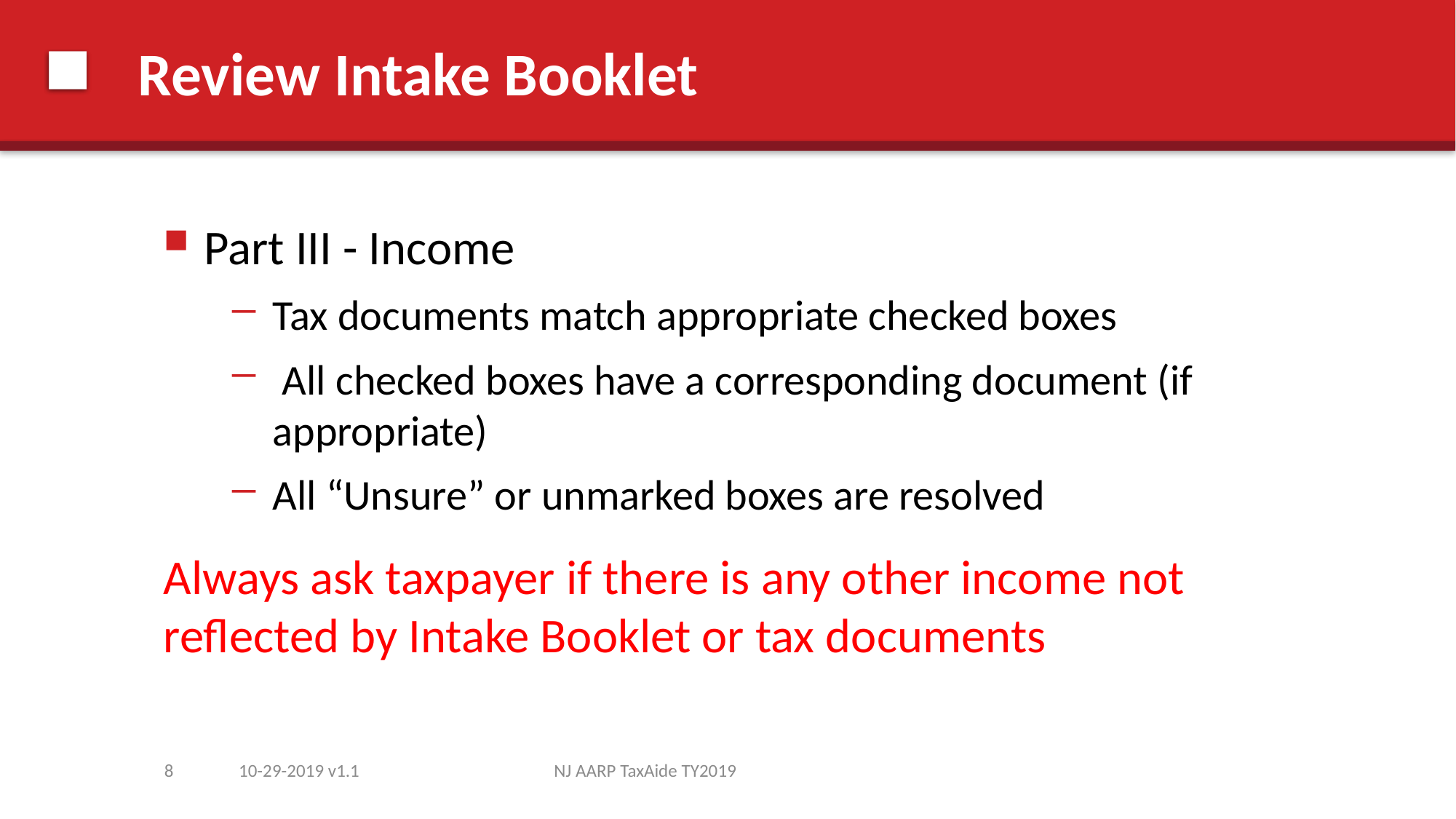

# Review Intake Booklet
Part III - Income
Tax documents match appropriate checked boxes
 All checked boxes have a corresponding document (if appropriate)
All “Unsure” or unmarked boxes are resolved
Always ask taxpayer if there is any other income not reflected by Intake Booklet or tax documents

8
10-29-2019 v1.1
NJ AARP TaxAide TY2019